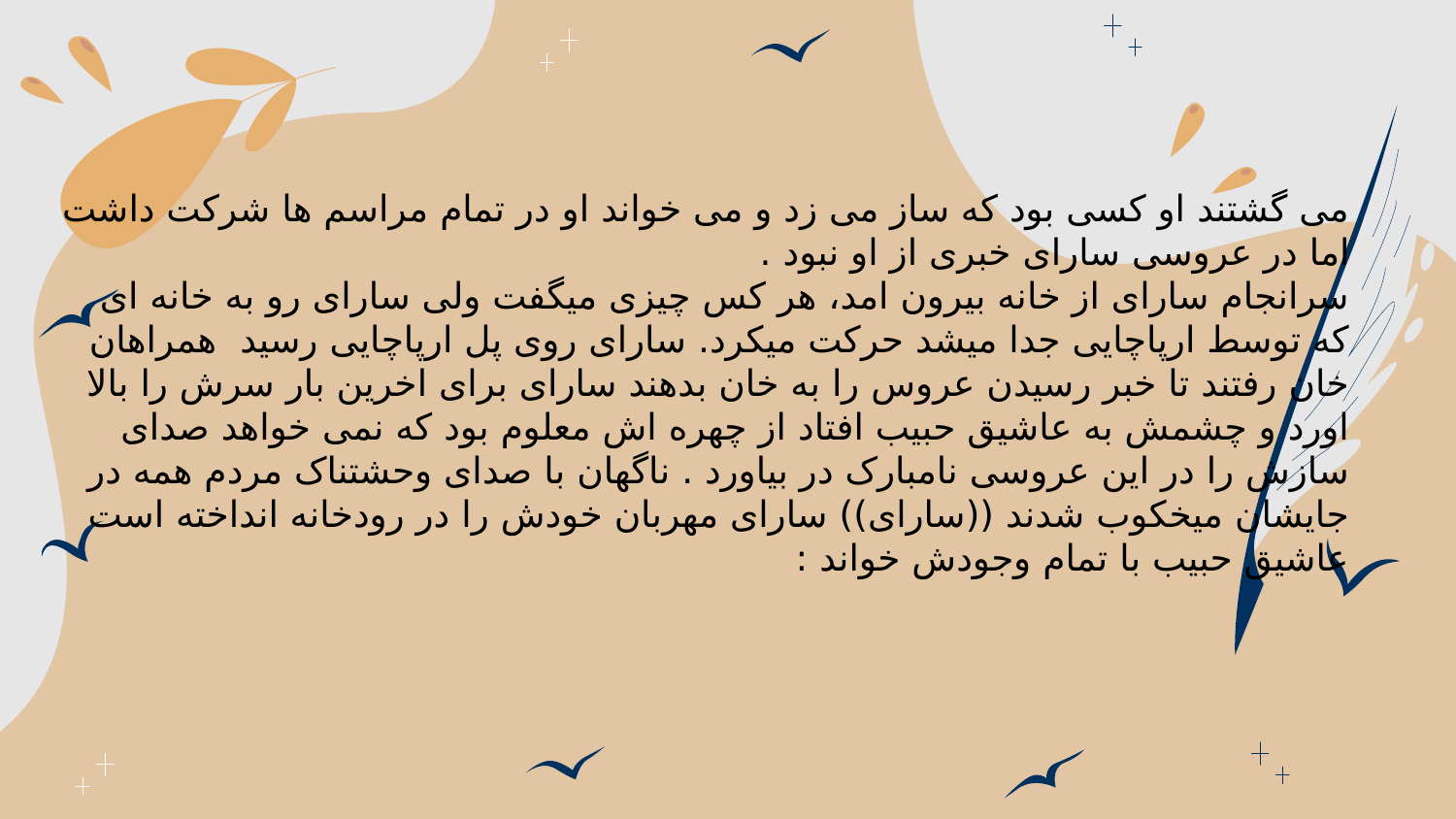

می گشتند او کسی بود که ساز می زد و می خواند او در تمام مراسم ها شرکت داشت اما در عروسی سارای خبری از او نبود .
سرانجام سارای از خانه بیرون امد، هر کس چیزی میگفت ولی سارای رو به خانه ای که توسط ارپاچایی جدا میشد حرکت میکرد. سارای روی پل ارپاچایی رسید  همراهان خان رفتند تا خبر رسیدن عروس را به خان بدهند سارای برای اخرین بار سرش را بالا اورد و چشمش به عاشیق حبیب افتاد از چهره اش معلوم بود که نمی خواهد صدای سازش را در این عروسی نامبارک در بیاورد . ناگهان با صدای وحشتناک مردم همه در جایشان میخکوب شدند ((سارای)) سارای مهربان خودش را در رودخانه انداخته است
عاشیق حبیب با تمام وجودش خواند :